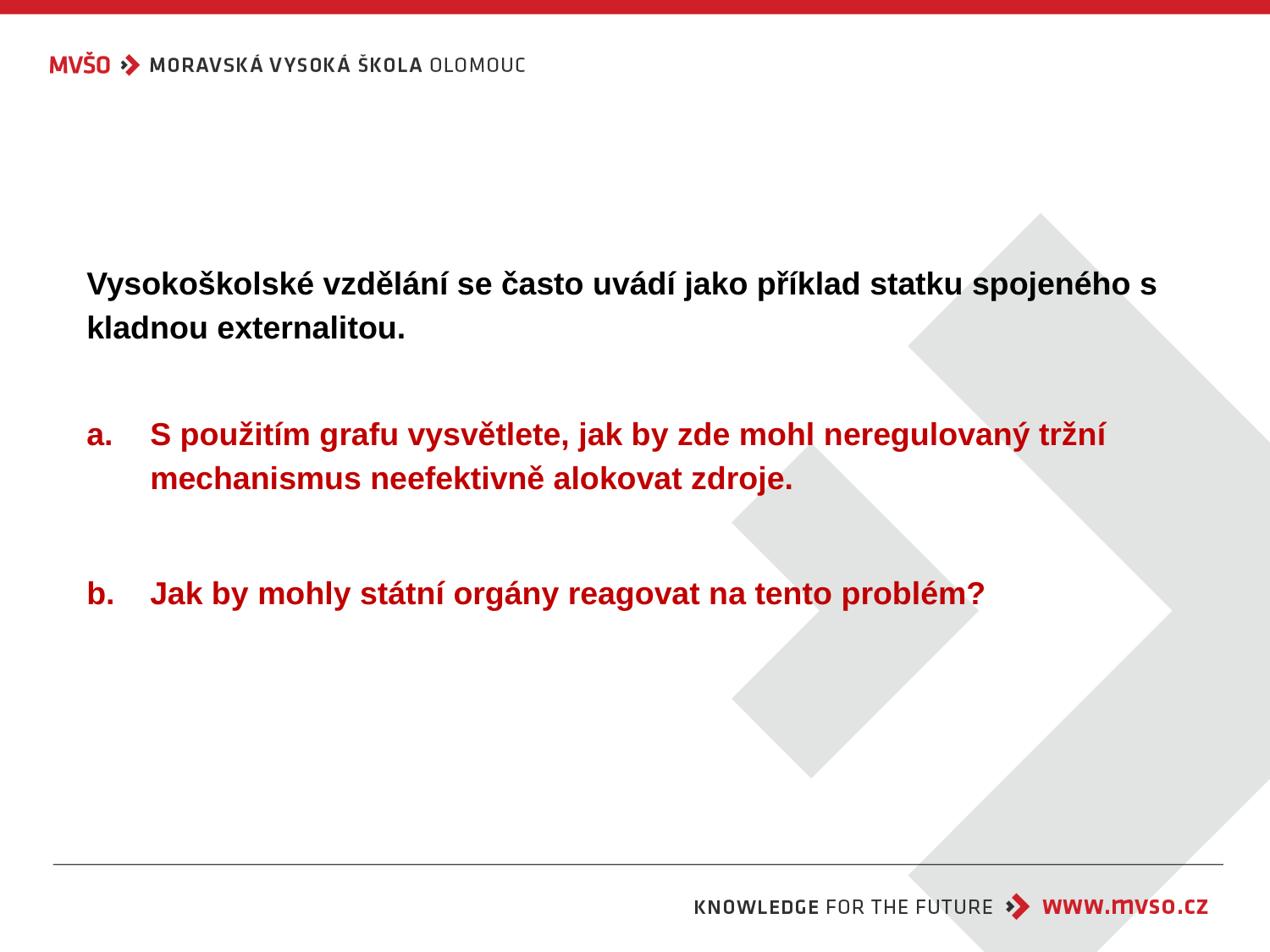

#
Vysokoškolské vzdělání se často uvádí jako příklad statku spojeného s kladnou externalitou.
S použitím grafu vysvětlete, jak by zde mohl neregulovaný tržní mechanismus neefektivně alokovat zdroje.

Jak by mohly státní orgány reagovat na tento problém?